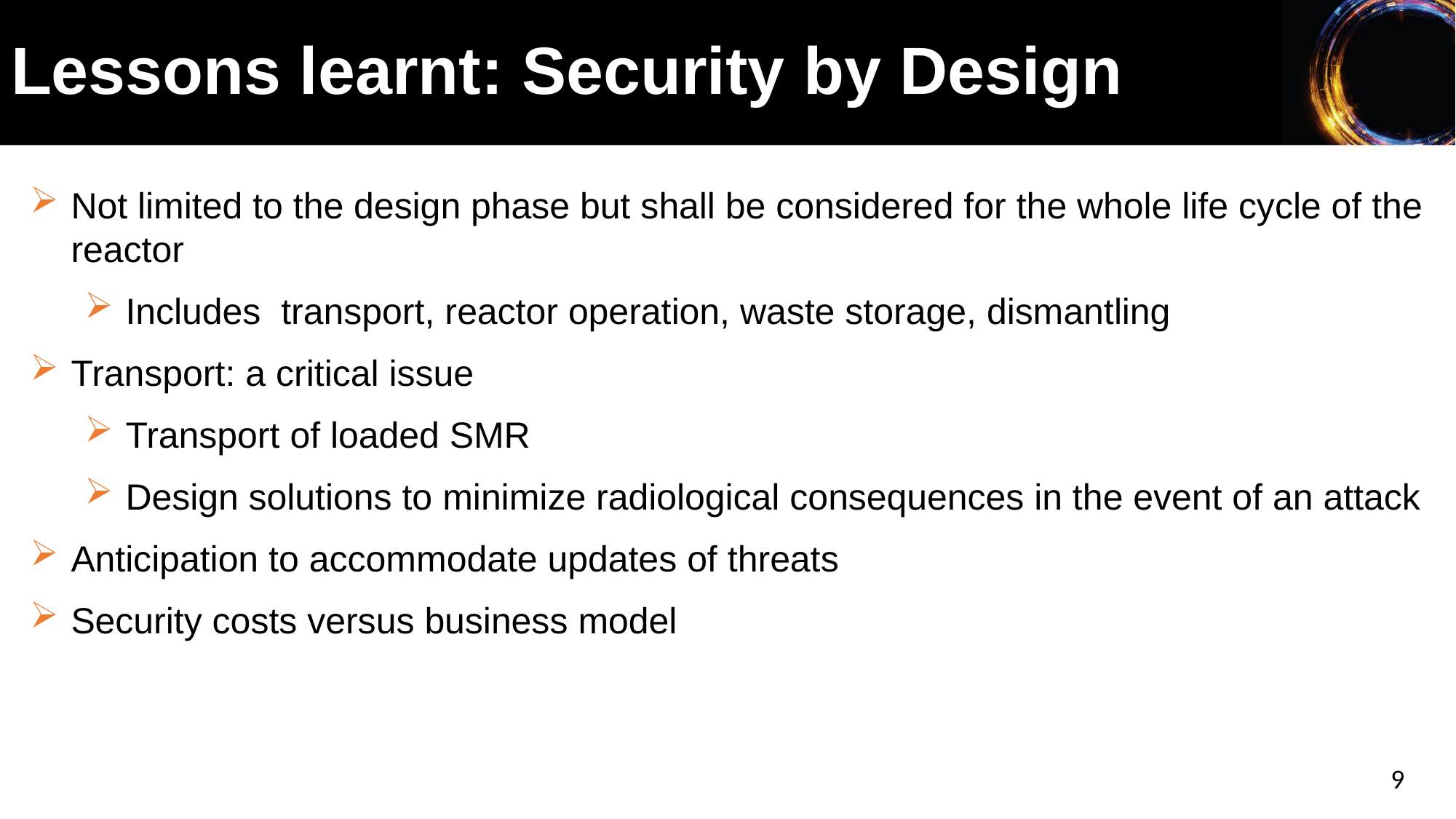

Lessons learnt: Security by Design
Not limited to the design phase but shall be considered for the whole life cycle of the reactor
Includes  transport, reactor operation, waste storage, dismantling
Transport: a critical issue
Transport of loaded SMR
Design solutions to minimize radiological consequences in the event of an attack
Anticipation to accommodate updates of threats
Security costs versus business model
9